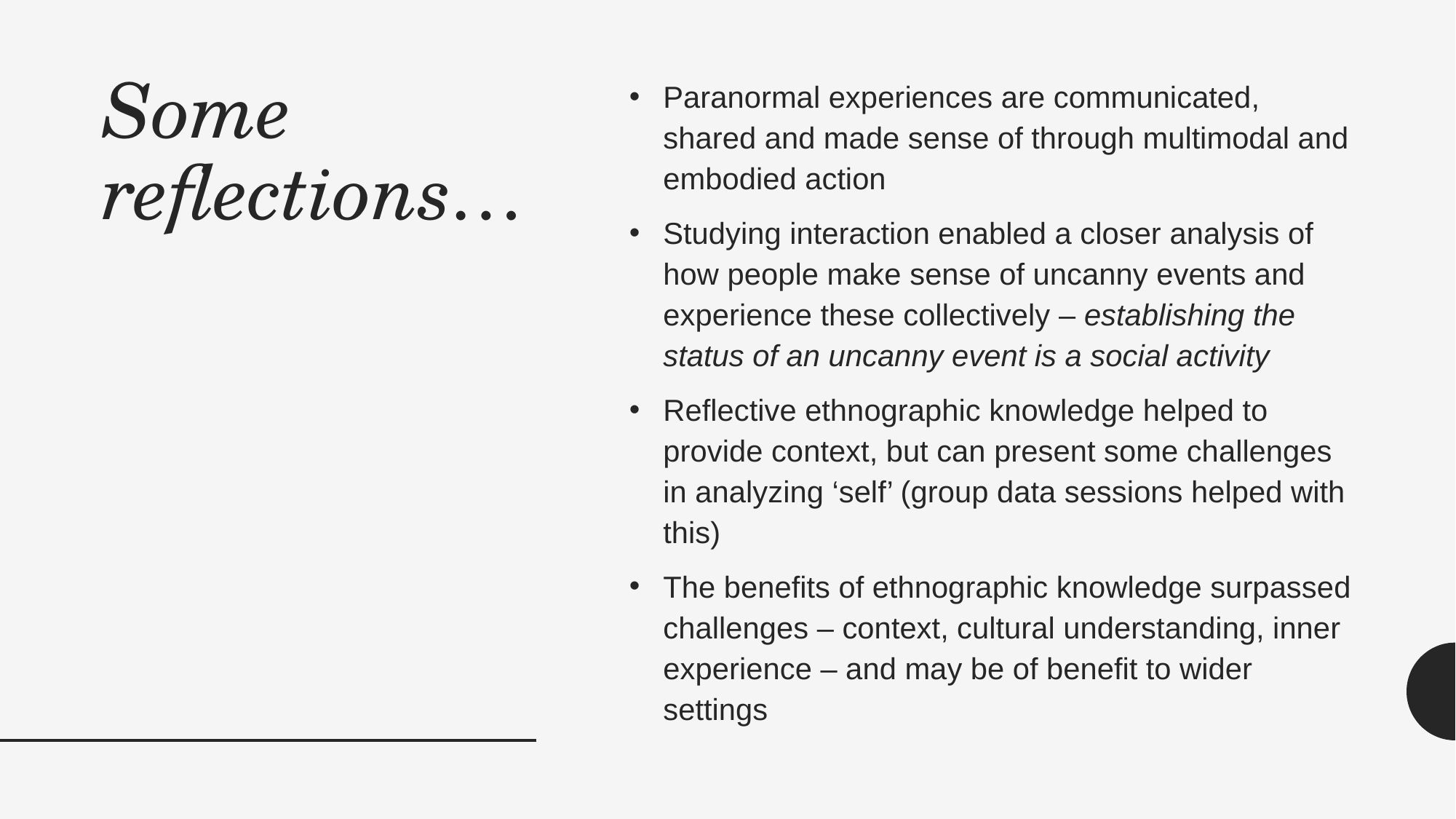

# Some reflections…
Paranormal experiences are communicated, shared and made sense of through multimodal and embodied action
Studying interaction enabled a closer analysis of how people make sense of uncanny events and experience these collectively – establishing the status of an uncanny event is a social activity
Reflective ethnographic knowledge helped to provide context, but can present some challenges in analyzing ‘self’ (group data sessions helped with this)
The benefits of ethnographic knowledge surpassed challenges – context, cultural understanding, inner experience – and may be of benefit to wider settings